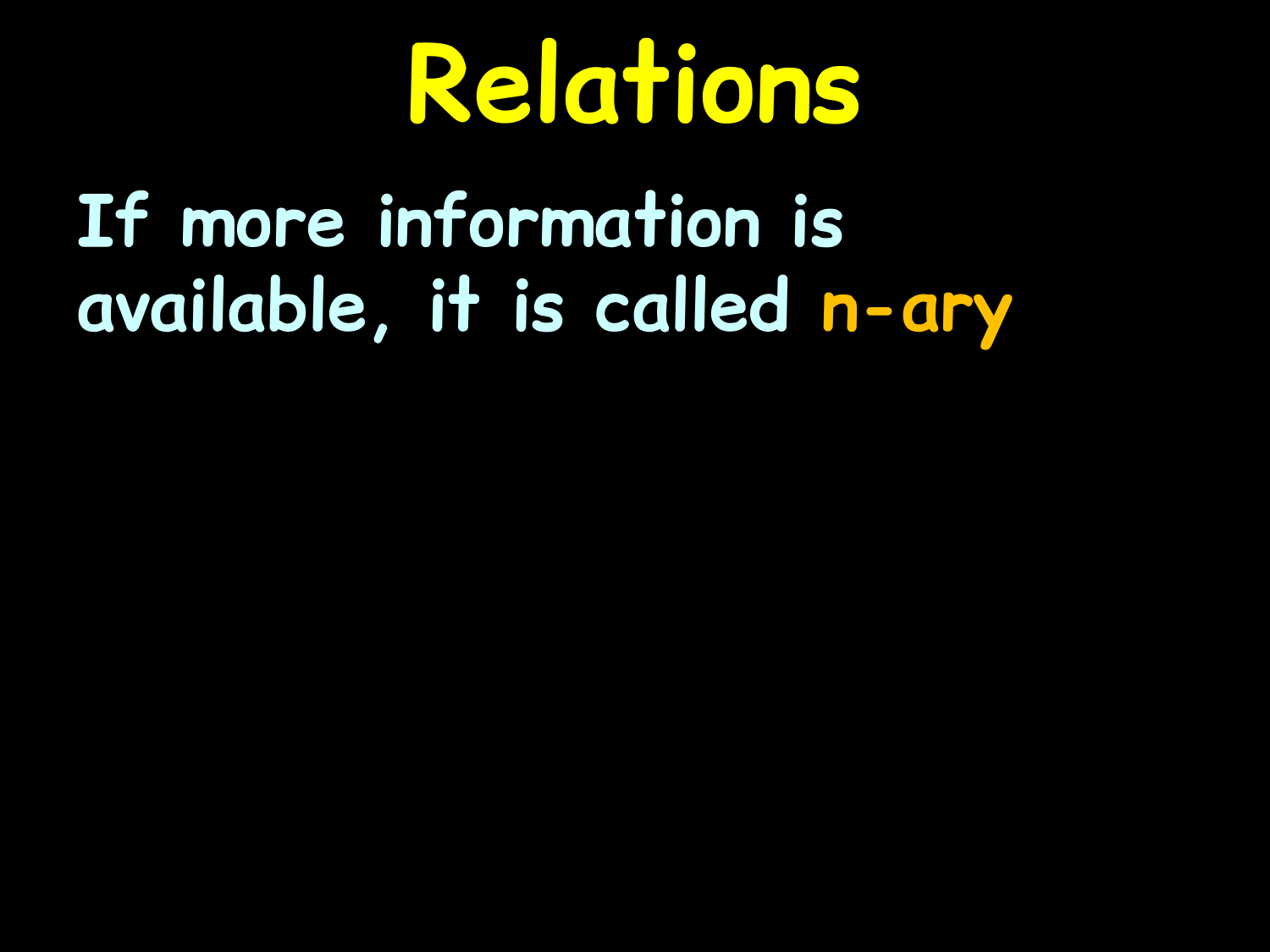

# Relations
If more information is available, it is called n-ary